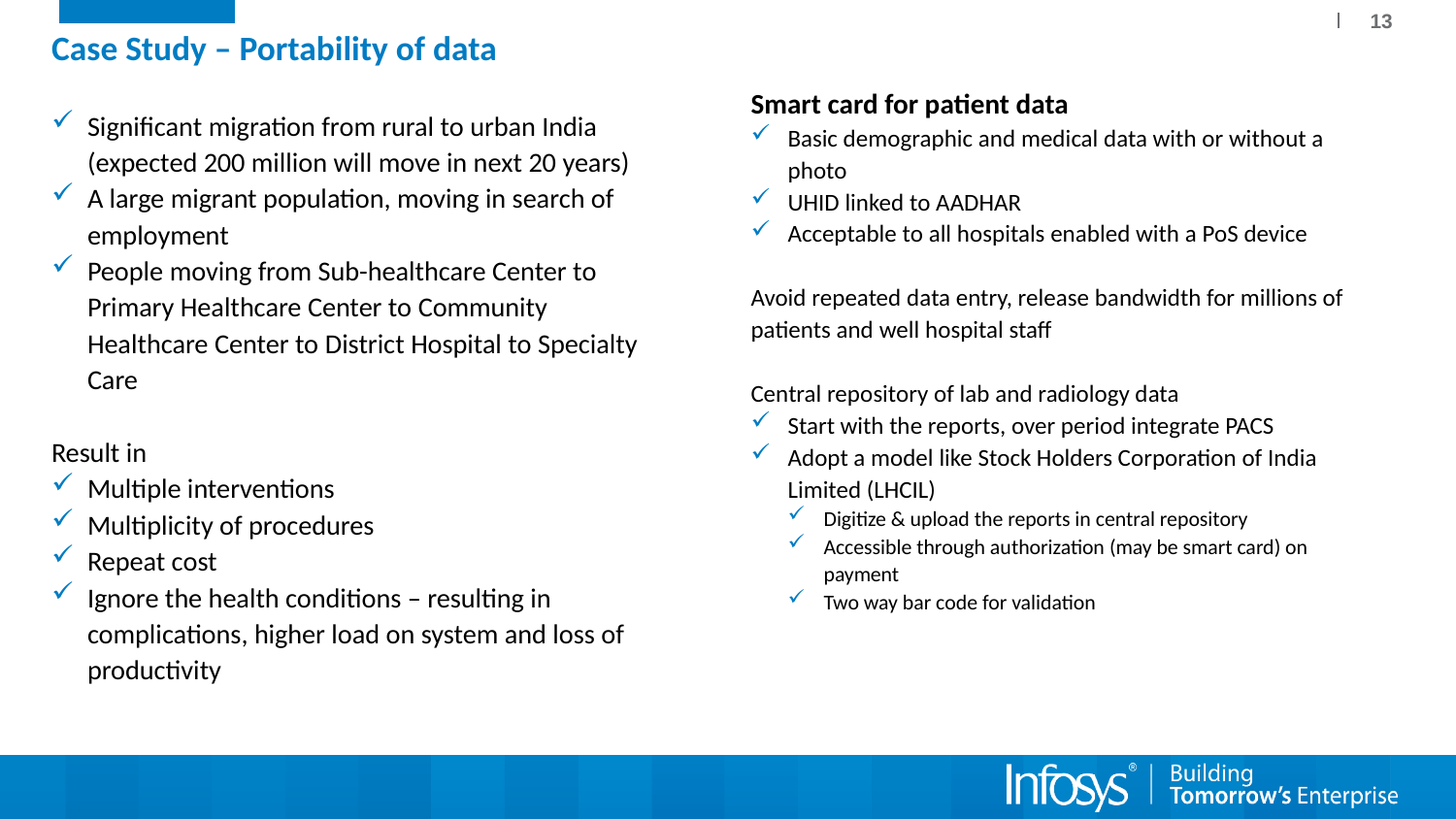

13
# Case Study – Portability of data
Smart card for patient data
Basic demographic and medical data with or without a photo
UHID linked to AADHAR
Acceptable to all hospitals enabled with a PoS device

Avoid repeated data entry, release bandwidth for millions of patients and well hospital staff

Central repository of lab and radiology data
Start with the reports, over period integrate PACS
Adopt a model like Stock Holders Corporation of India Limited (LHCIL)
Digitize & upload the reports in central repository
Accessible through authorization (may be smart card) on payment
Two way bar code for validation

Significant migration from rural to urban India (expected 200 million will move in next 20 years)
A large migrant population, moving in search of employment
People moving from Sub-healthcare Center to Primary Healthcare Center to Community Healthcare Center to District Hospital to Specialty Care

Result in
Multiple interventions
Multiplicity of procedures
Repeat cost
Ignore the health conditions – resulting in complications, higher load on system and loss of productivity